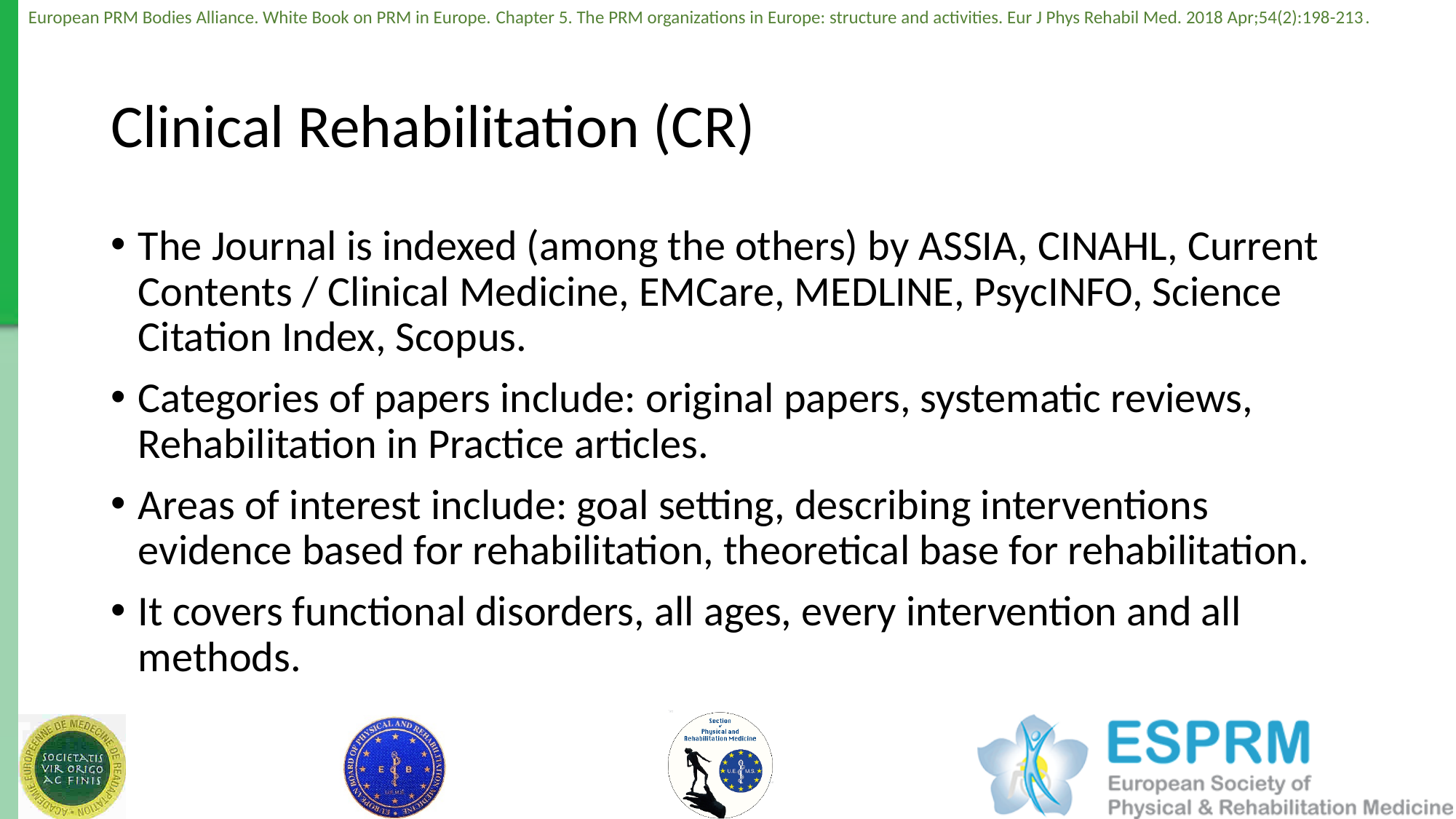

# Clinical Rehabilitation (CR)
The Journal is indexed (among the others) by ASSIA, CINAHL, Current Contents / Clinical Medicine, EMCare, MEDLINE, PsycINFO, Science Citation Index, Scopus.
Categories of papers include: original papers, systematic reviews, Rehabilitation in Practice articles.
Areas of interest include: goal setting, describing interventions evidence based for rehabilitation, theoretical base for rehabilitation.
It covers functional disorders, all ages, every intervention and all methods.